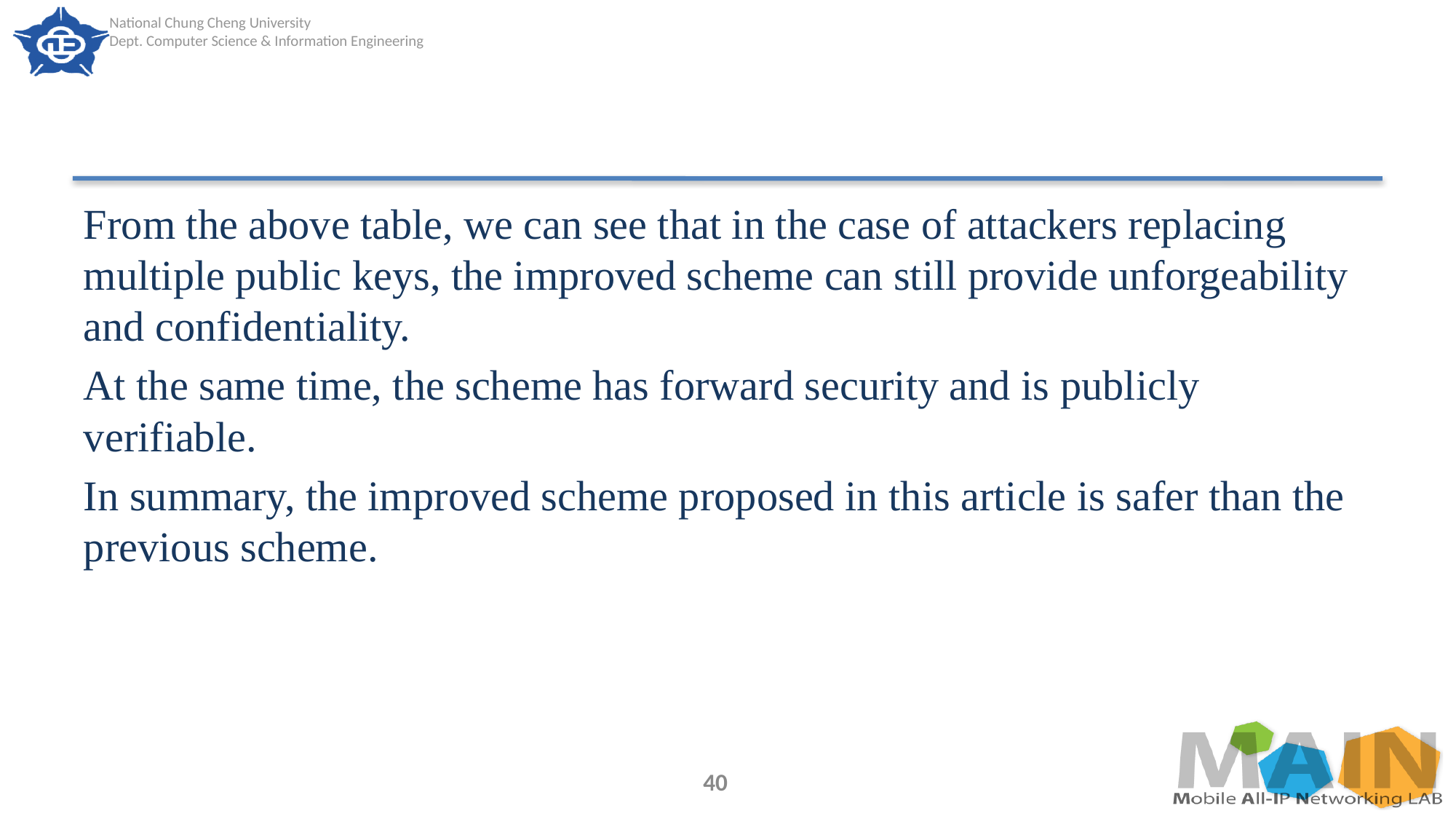

#
From the above table, we can see that in the case of attackers replacing multiple public keys, the improved scheme can still provide unforgeability and confidentiality.
At the same time, the scheme has forward security and is publicly verifiable.
In summary, the improved scheme proposed in this article is safer than the previous scheme.
40